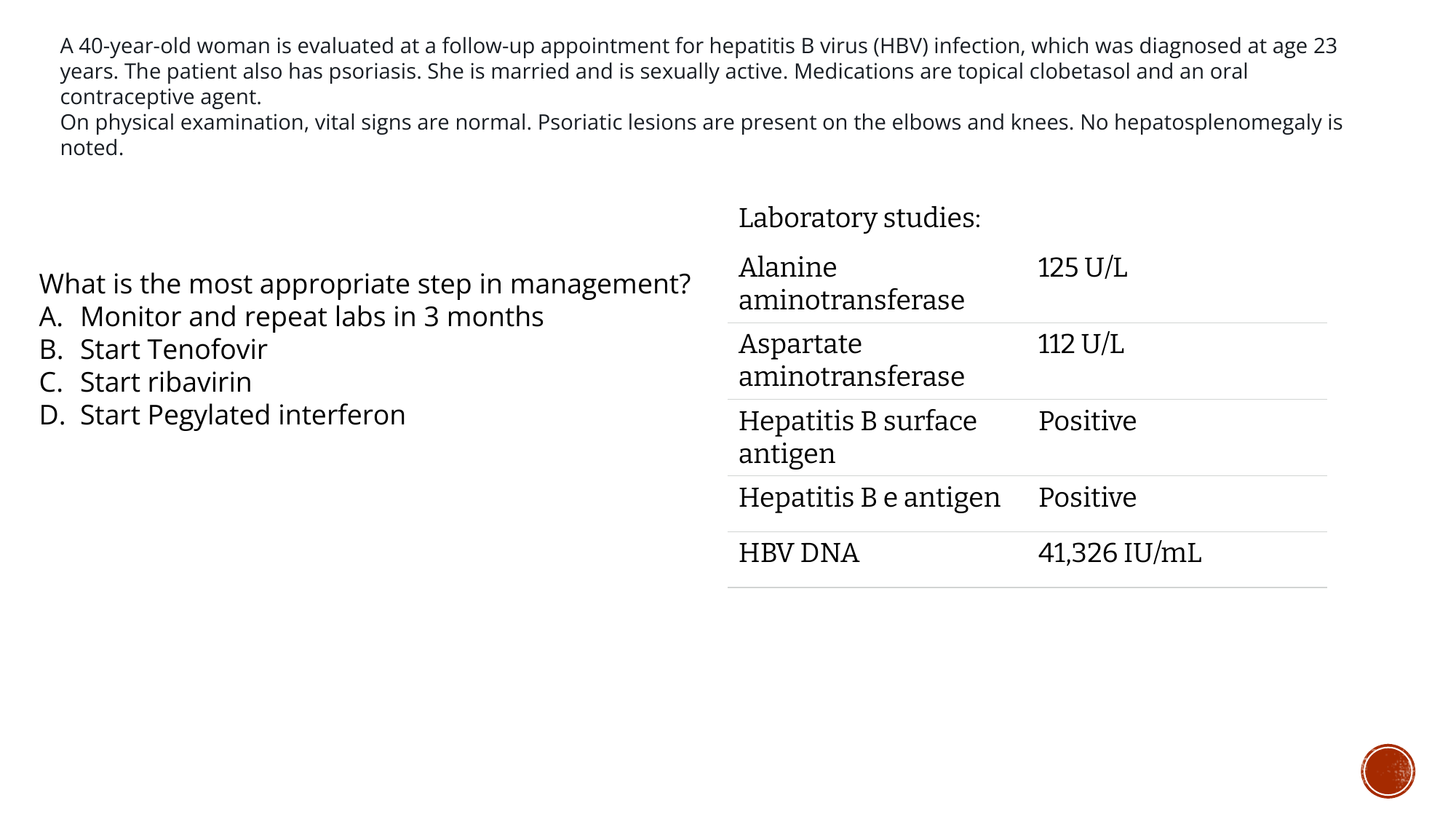

A 40-year-old woman is evaluated at a follow-up appointment for hepatitis B virus (HBV) infection, which was diagnosed at age 23 years. The patient also has psoriasis. She is married and is sexually active. Medications are topical clobetasol and an oral contraceptive agent.
On physical examination, vital signs are normal. Psoriatic lesions are present on the elbows and knees. No hepatosplenomegaly is noted.
| Laboratory studies: |  |
| --- | --- |
| Alanine aminotransferase | 125 U/L |
| Aspartate aminotransferase | 112 U/L |
| Hepatitis B surface antigen | Positive |
| Hepatitis B e antigen | Positive |
| HBV DNA | 41,326 IU/mL |
What is the most appropriate step in management?
Monitor and repeat labs in 3 months
Start Tenofovir
Start ribavirin
Start Pegylated interferon